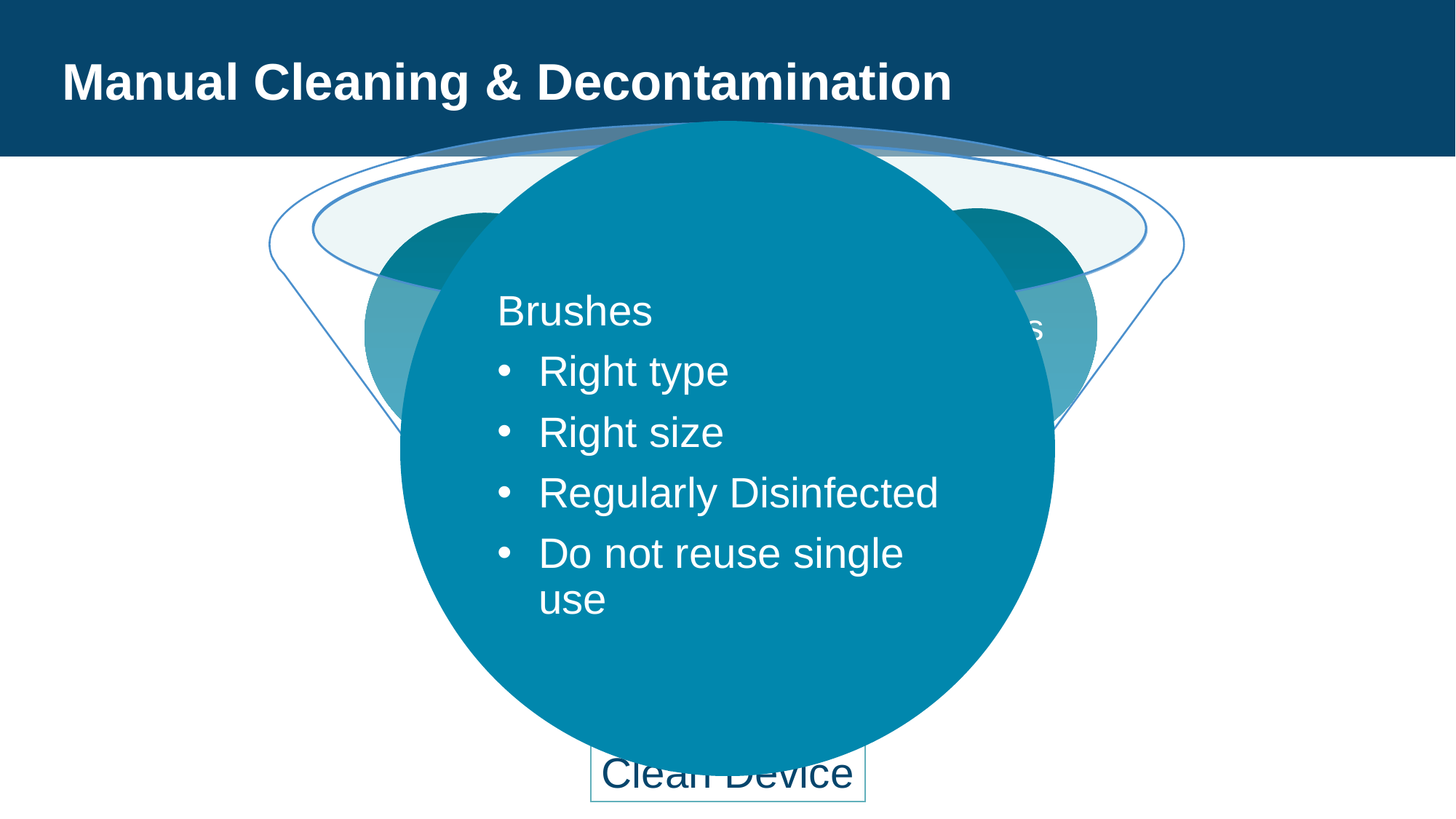

# Manual Cleaning & Decontamination

Brushes
Right type
Right size
Regularly Disinfected
Do not reuse single use

IFU

Brushes

Water

Chemistry

Temp
Clean Device